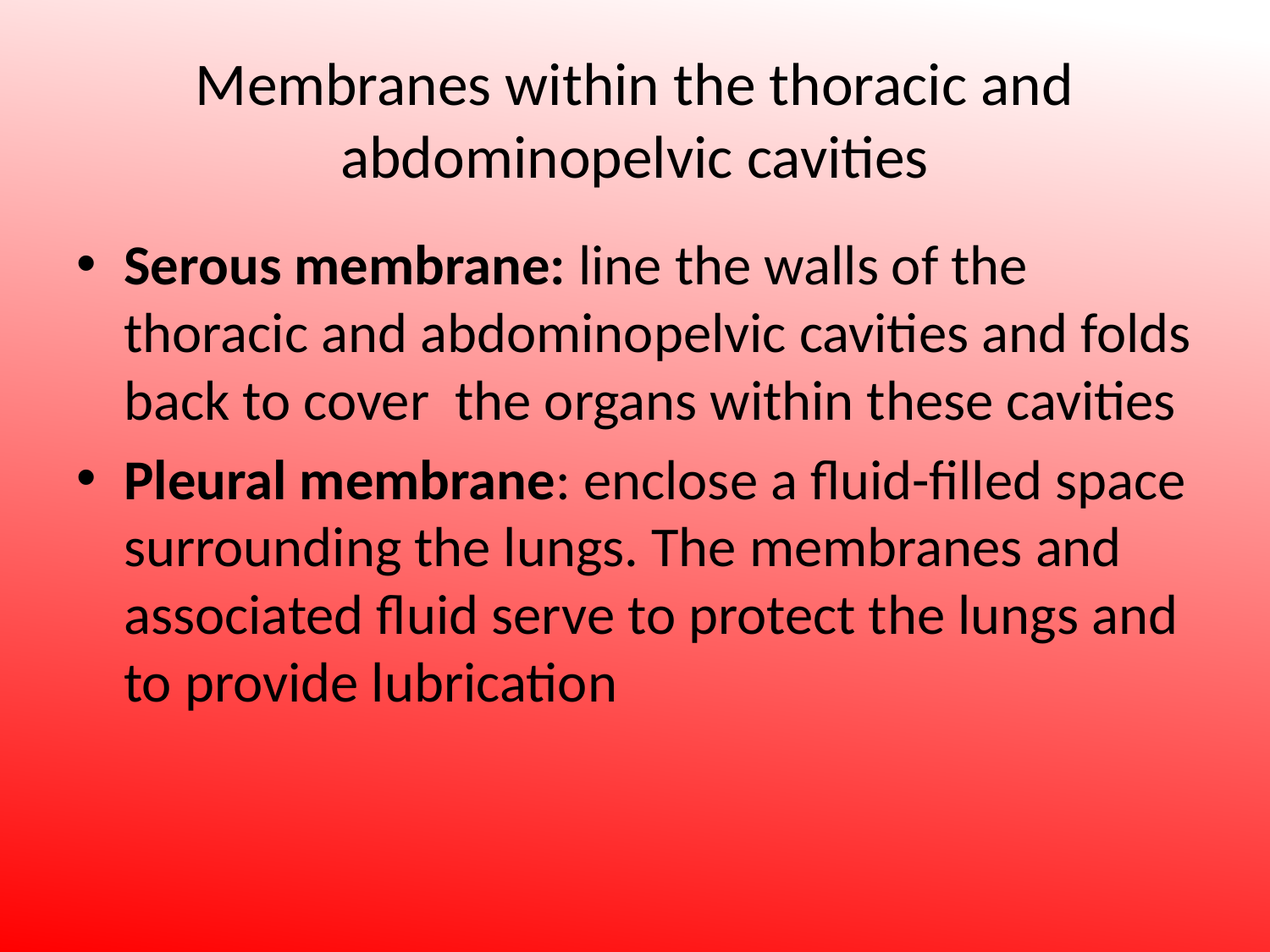

# Membranes within the thoracic and abdominopelvic cavities
Serous membrane: line the walls of the thoracic and abdominopelvic cavities and folds back to cover  the organs within these cavities
Pleural membrane: enclose a fluid-filled space surrounding the lungs. The membranes and associated fluid serve to protect the lungs and to provide lubrication